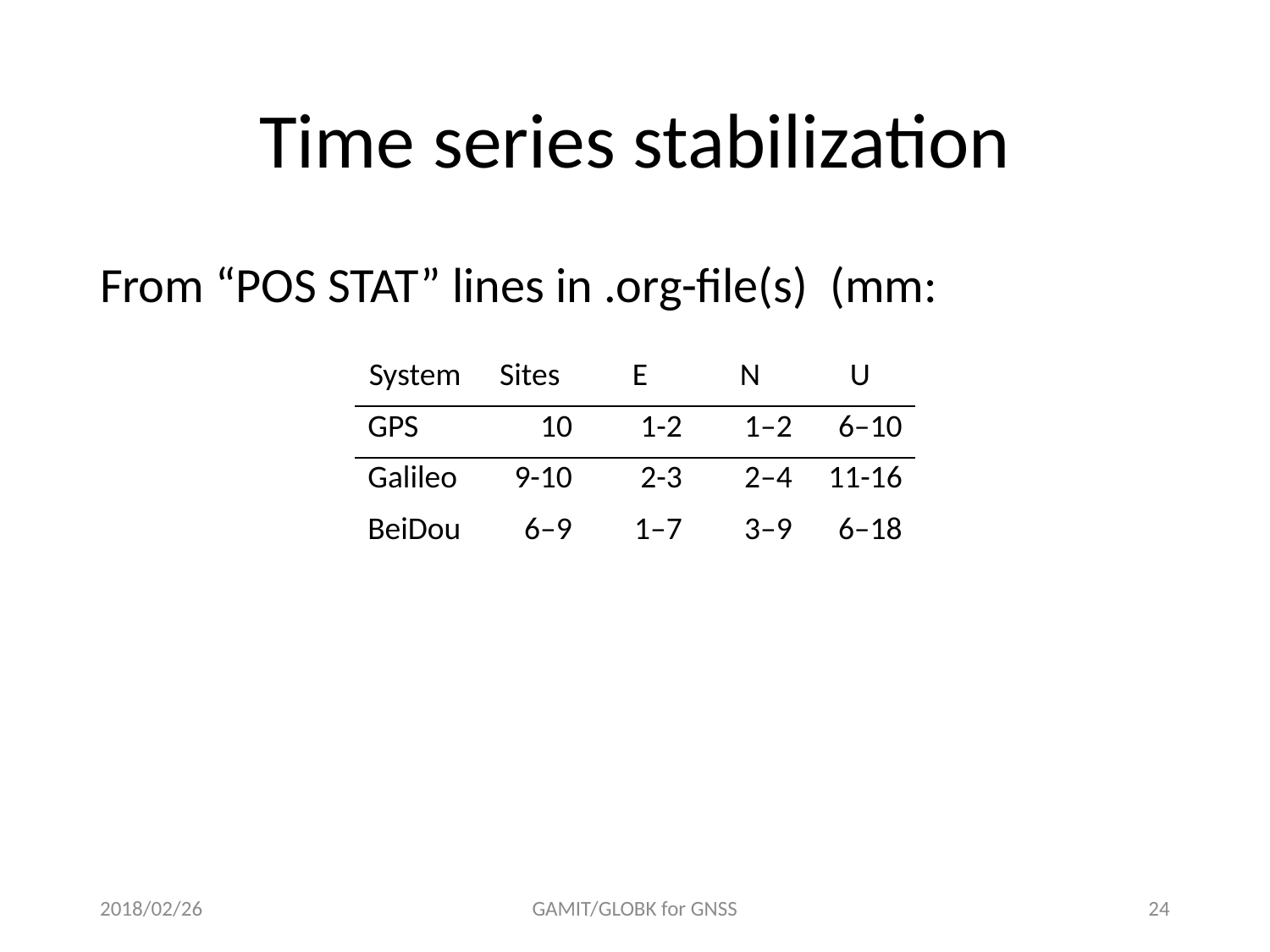

# Time series stabilization
From “POS STAT” lines in .org-file(s)  (mm:
| System | Sites | E | N | U |
| --- | --- | --- | --- | --- |
| GPS | 10 | 1-2 | 1–2 | 6–10 |
| Galileo | 9-10 | 2-3 | 2–4 | 11-16 |
| BeiDou | 6–9 | 1–7 | 3–9 | 6–18 |
2018/02/26
GAMIT/GLOBK for GNSS
24